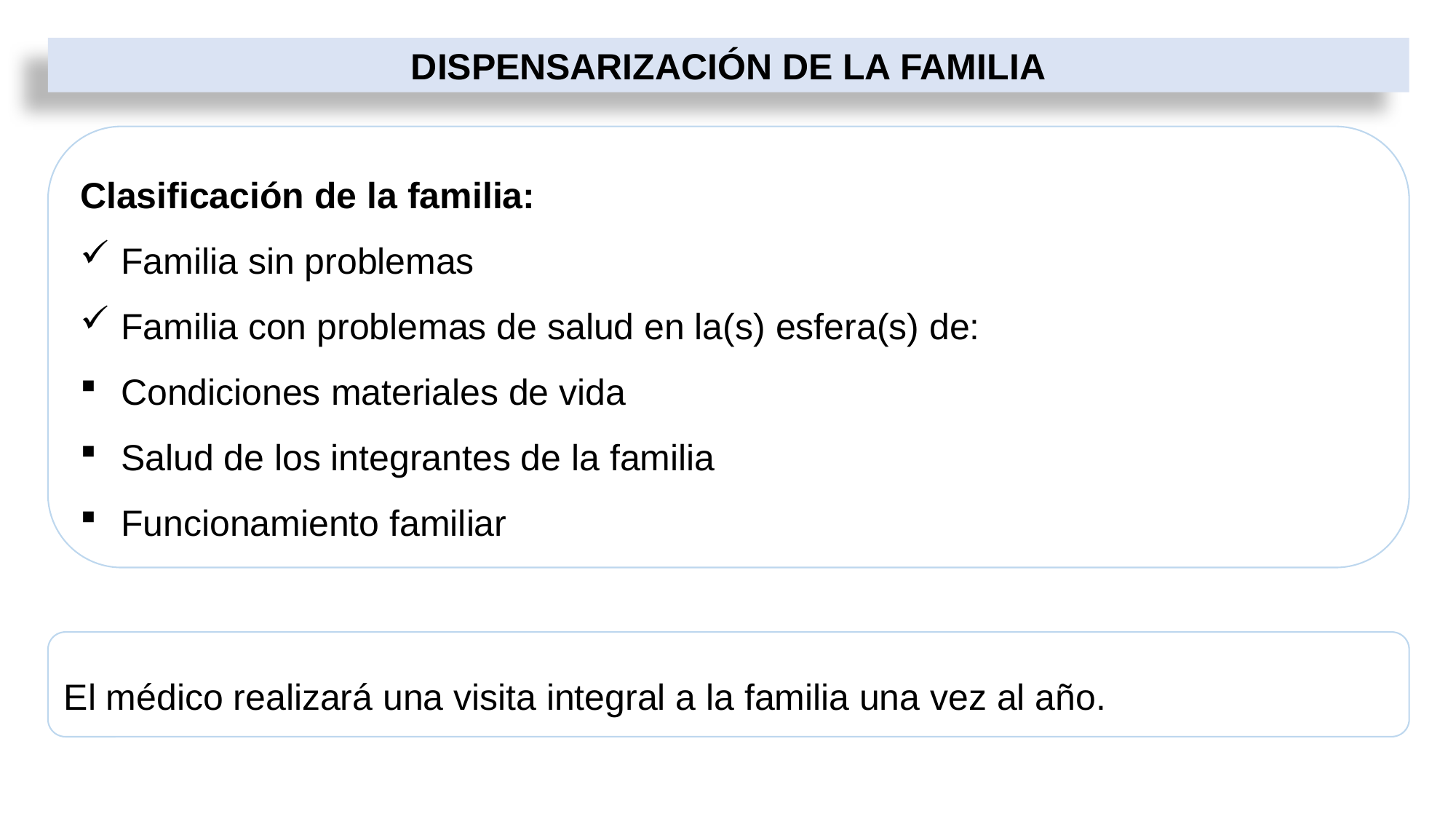

DISPENSARIZACIÓN DE LA FAMILIA
Clasificación de la familia:
Familia sin problemas
Familia con problemas de salud en la(s) esfera(s) de:
Condiciones materiales de vida
Salud de los integrantes de la familia
Funcionamiento familiar
El médico realizará una visita integral a la familia una vez al año.